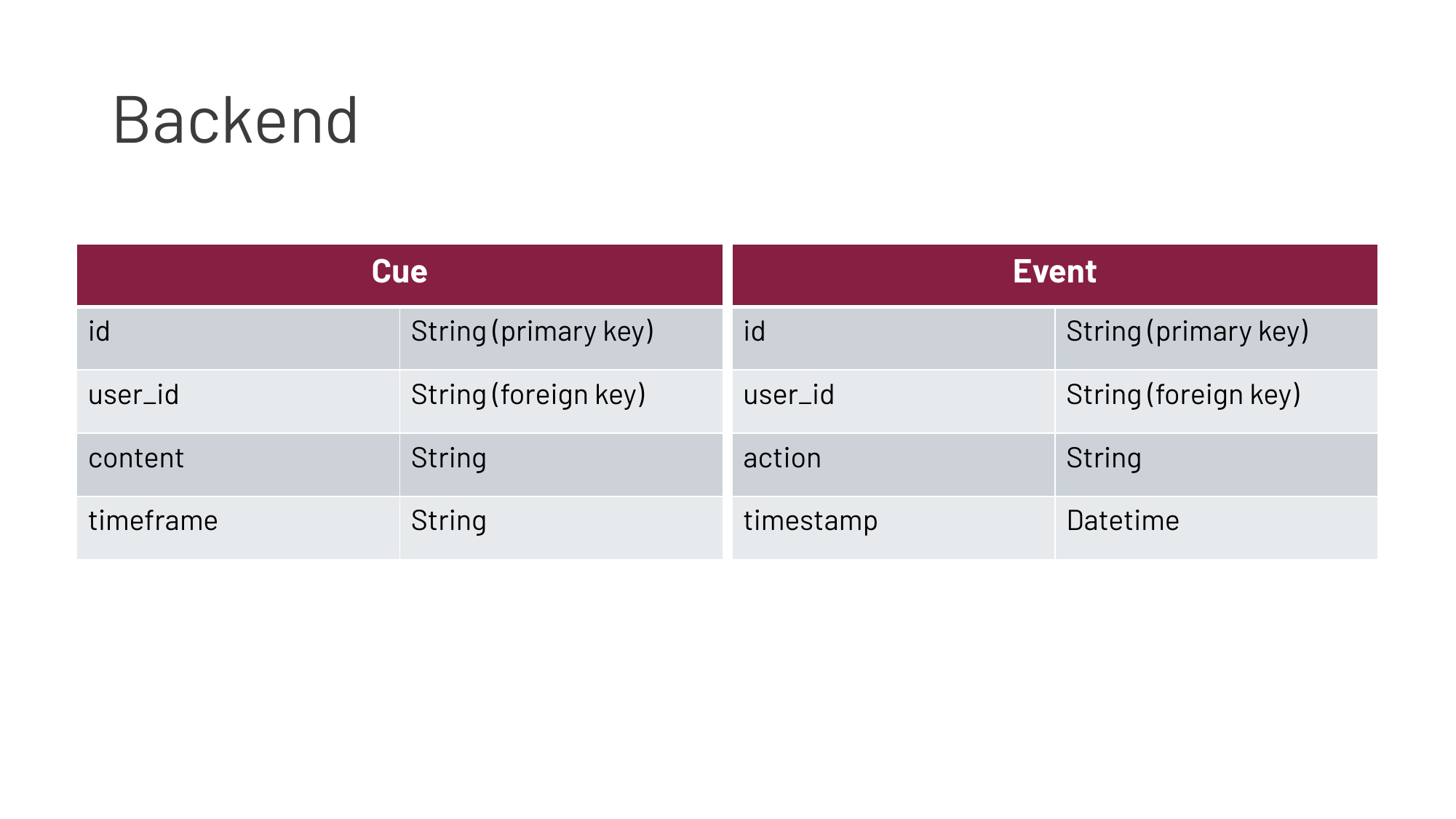

Backend
| Cue |  |
| --- | --- |
| id | String (primary key) |
| user\_id | String (foreign key) |
| content | String |
| timeframe | String |
| Event |  |
| --- | --- |
| id | String (primary key) |
| user\_id | String (foreign key) |
| action | String |
| timestamp | Datetime |